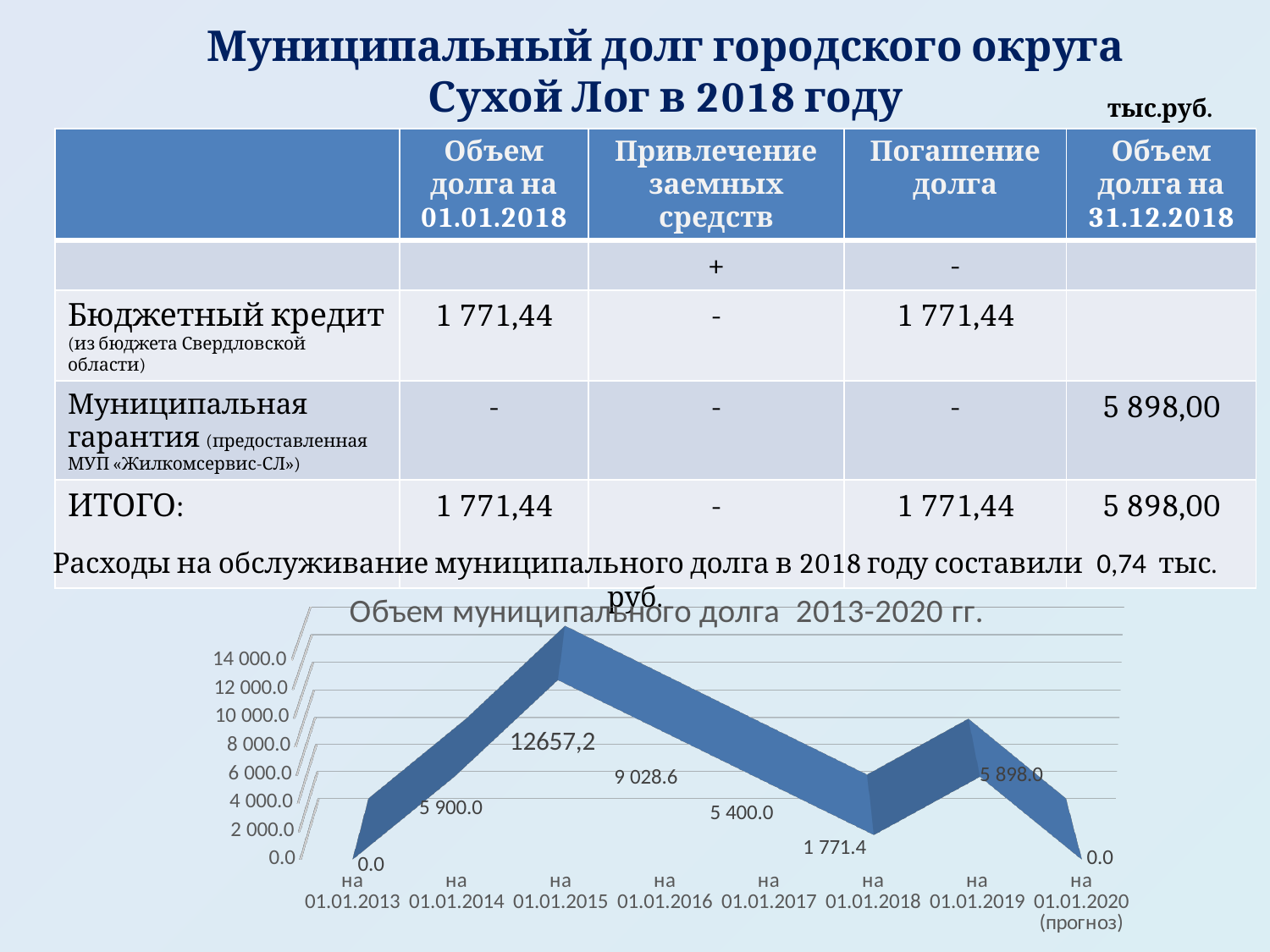

# Муниципальный долг городского округа Сухой Лог в 2018 году
тыс.руб.
|  | Объем долга на 01.01.2018 | Привлечение заемных средств | Погашение долга | Объем долга на 31.12.2018 |
| --- | --- | --- | --- | --- |
|  |  | + | - |  |
| Бюджетный кредит (из бюджета Свердловской области) | 1 771,44 | - | 1 771,44 |  |
| Муниципальная гарантия (предоставленная МУП «Жилкомсервис-СЛ») | - | - | - | 5 898,00 |
| ИТОГО: | 1 771,44 | - | 1 771,44 | 5 898,00 |
Расходы на обслуживание муниципального долга в 2018 году составили  0,74  тыс. руб.

[unsupported chart]